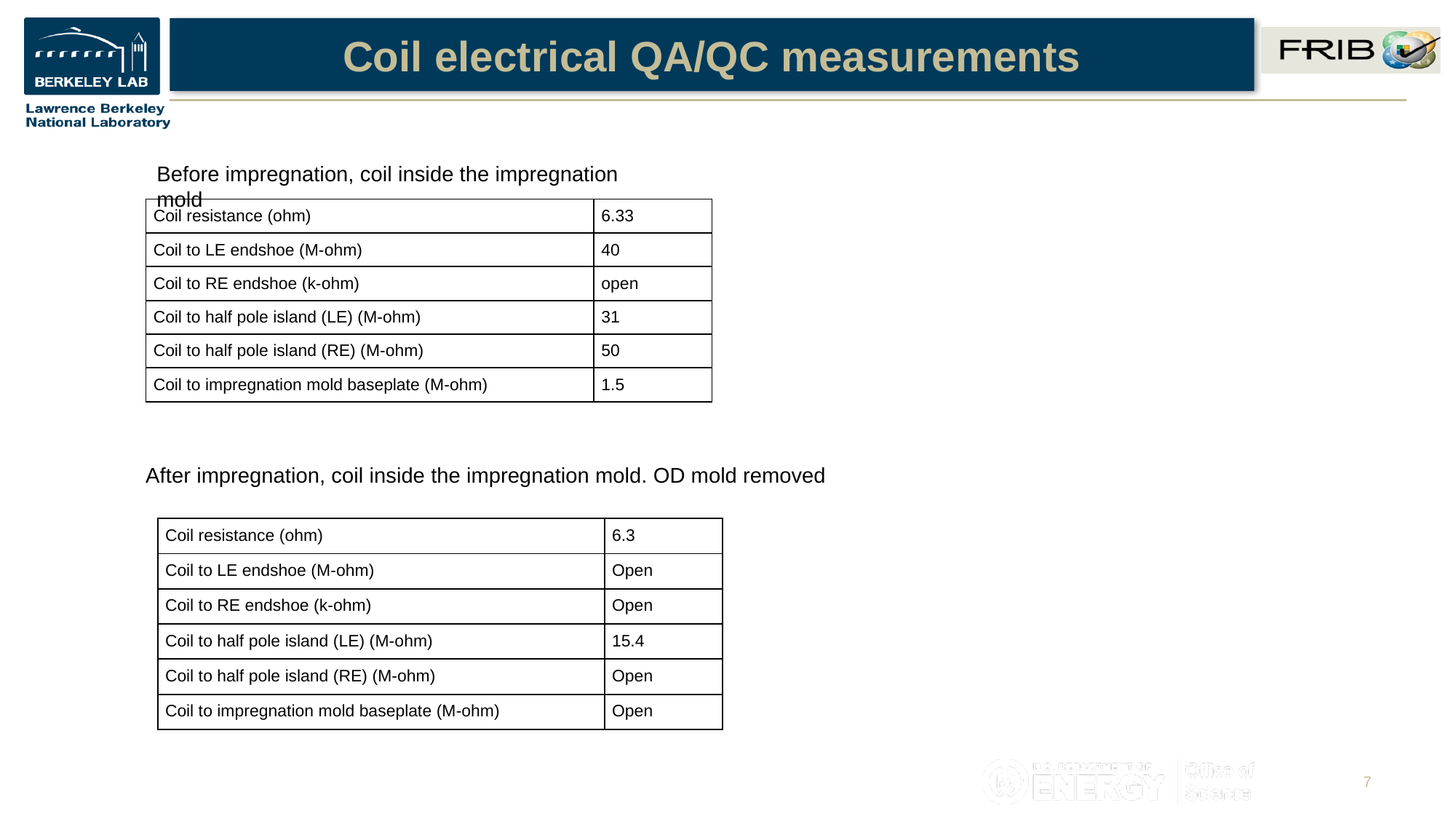

# Coil electrical QA/QC measurements
Before impregnation, coil inside the impregnation mold
| Coil resistance (ohm) | 6.33 |
| --- | --- |
| Coil to LE endshoe (M-ohm) | 40 |
| Coil to RE endshoe (k-ohm) | open |
| Coil to half pole island (LE) (M-ohm) | 31 |
| Coil to half pole island (RE) (M-ohm) | 50 |
| Coil to impregnation mold baseplate (M-ohm) | 1.5 |
After impregnation, coil inside the impregnation mold. OD mold removed
| Coil resistance (ohm) | 6.3 |
| --- | --- |
| Coil to LE endshoe (M-ohm) | Open |
| Coil to RE endshoe (k-ohm) | Open |
| Coil to half pole island (LE) (M-ohm) | 15.4 |
| Coil to half pole island (RE) (M-ohm) | Open |
| Coil to impregnation mold baseplate (M-ohm) | Open |

7